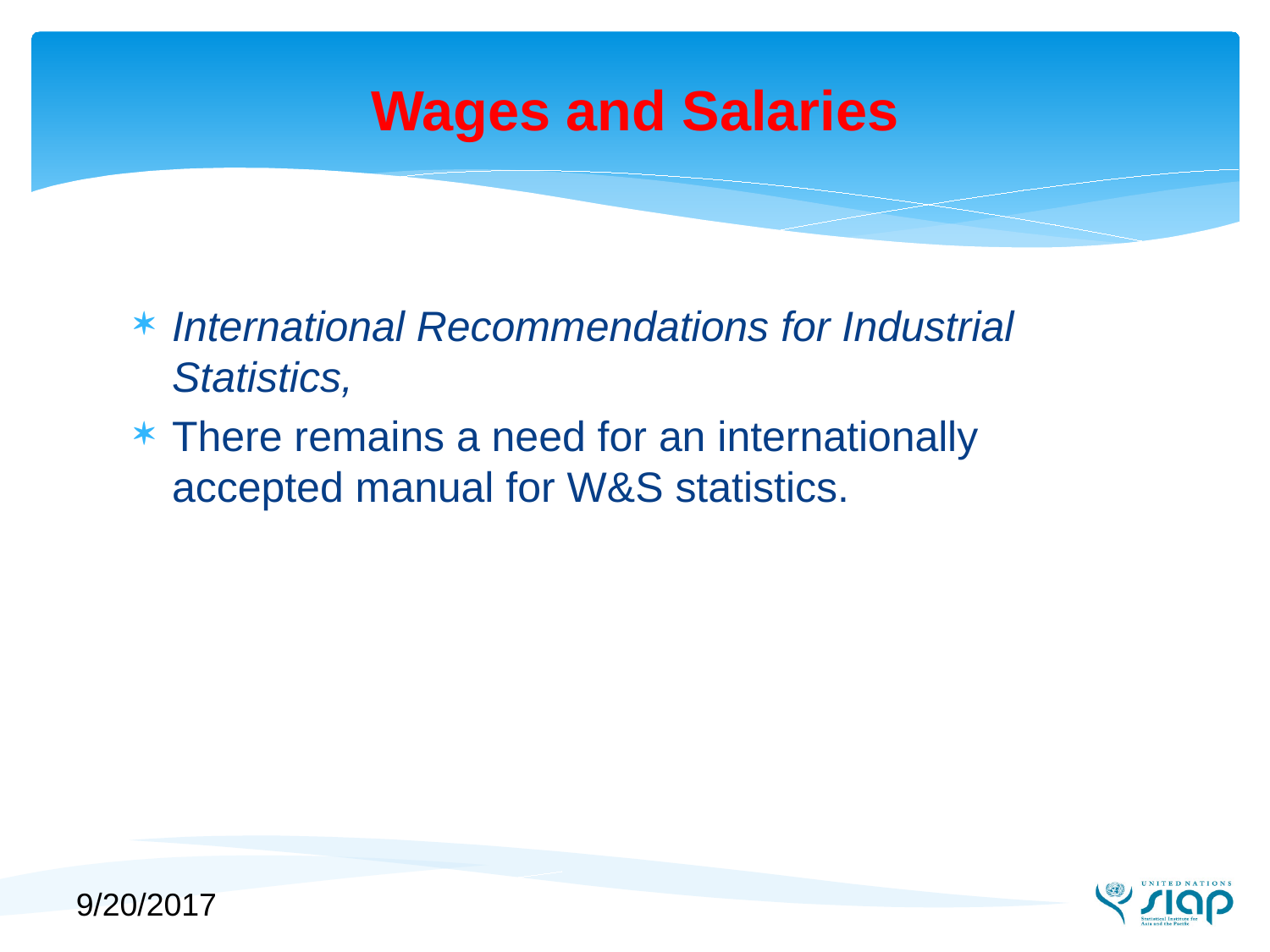

# Wages and Salaries
International Recommendations for Industrial Statistics,
There remains a need for an internationally accepted manual for W&S statistics.

9/20/2017